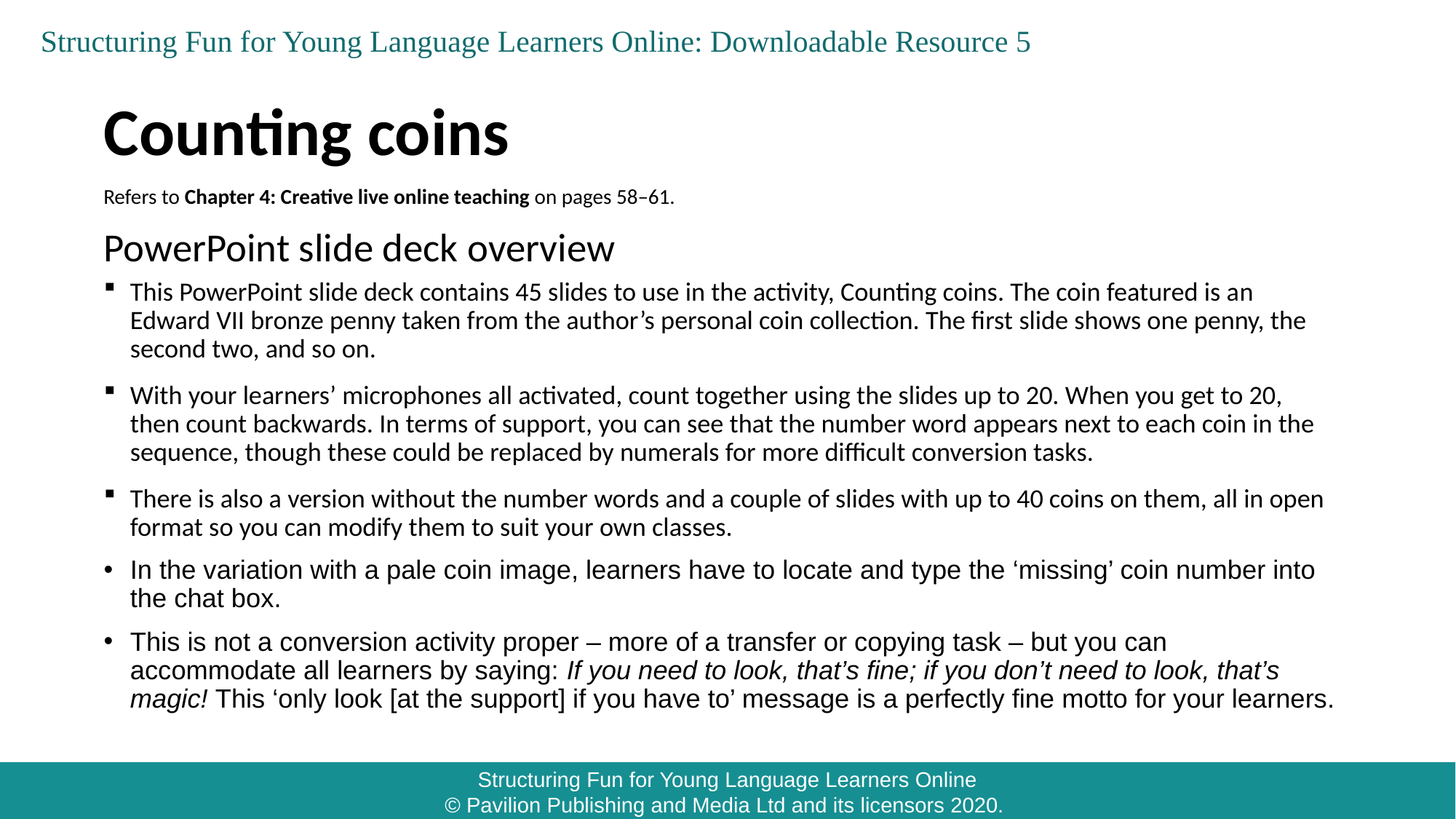

Counting coins
Refers to Chapter 4: Creative live online teaching on pages 58–61.
PowerPoint slide deck overview
This PowerPoint slide deck contains 45 slides to use in the activity, Counting coins. The coin featured is an Edward VII bronze penny taken from the author’s personal coin collection. The first slide shows one penny, the second two, and so on.
With your learners’ microphones all activated, count together using the slides up to 20. When you get to 20, then count backwards. In terms of support, you can see that the number word appears next to each coin in the sequence, though these could be replaced by numerals for more difficult conversion tasks.
There is also a version without the number words and a couple of slides with up to 40 coins on them, all in open format so you can modify them to suit your own classes.
In the variation with a pale coin image, learners have to locate and type the ‘missing’ coin number into the chat box.
This is not a conversion activity proper – more of a transfer or copying task – but you can accommodate all learners by saying: If you need to look, that’s fine; if you don’t need to look, that’s magic! This ‘only look [at the support] if you have to’ message is a perfectly fine motto for your learners.